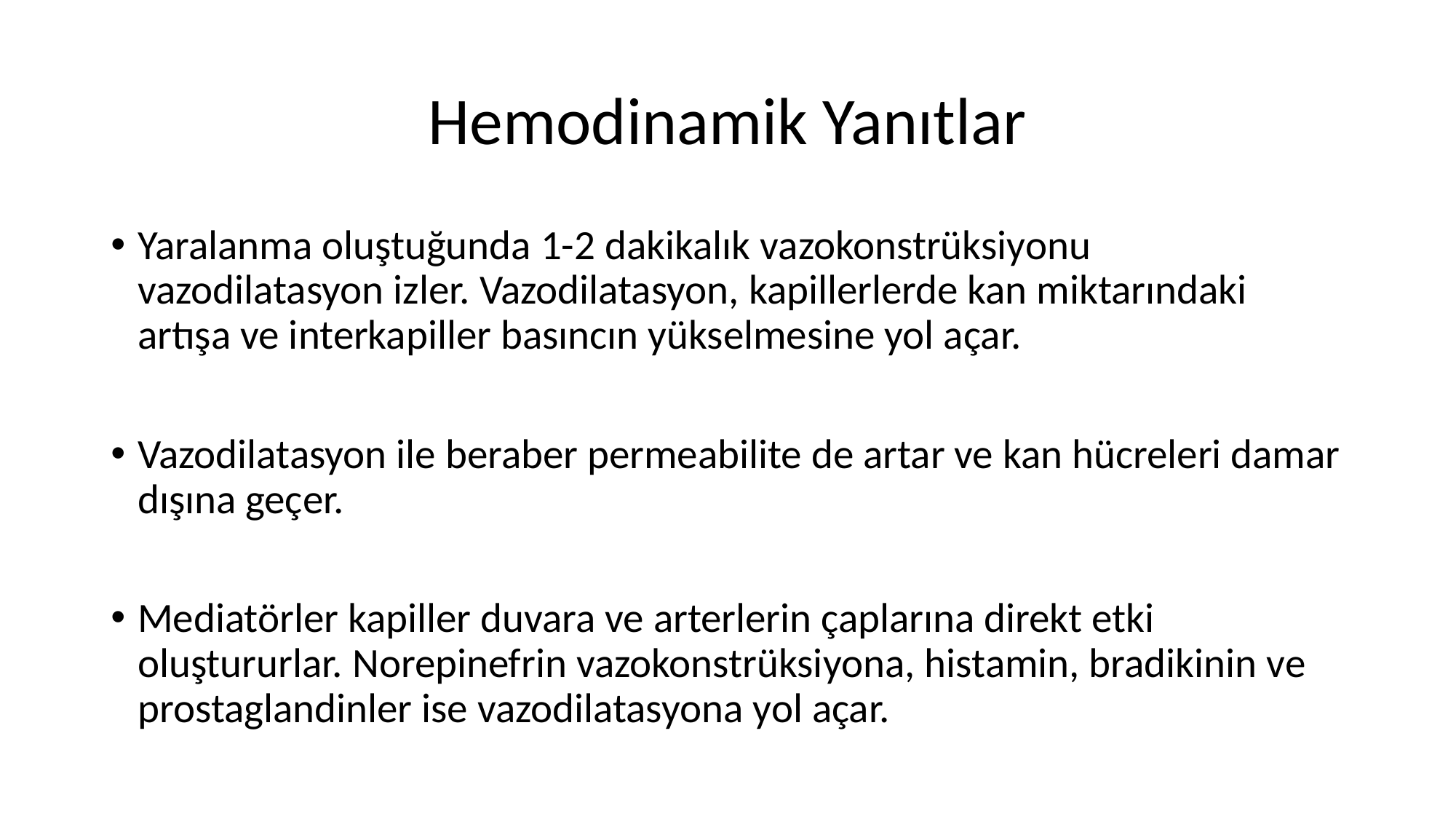

# Hemodinamik Yanıtlar
Yaralanma oluştuğunda 1-2 dakikalık vazokonstrüksiyonu vazodilatasyon izler. Vazodilatasyon, kapillerlerde kan miktarındaki artışa ve interkapiller basıncın yükselmesine yol açar.

Vazodilatasyon ile beraber permeabilite de artar ve kan hücreleri damar dışına geçer.

Mediatörler kapiller duvara ve arterlerin çaplarına direkt etki oluştururlar. Norepinefrin vazokonstrüksiyona, histamin, bradikinin ve prostaglandinler ise vazodilatasyona yol açar.